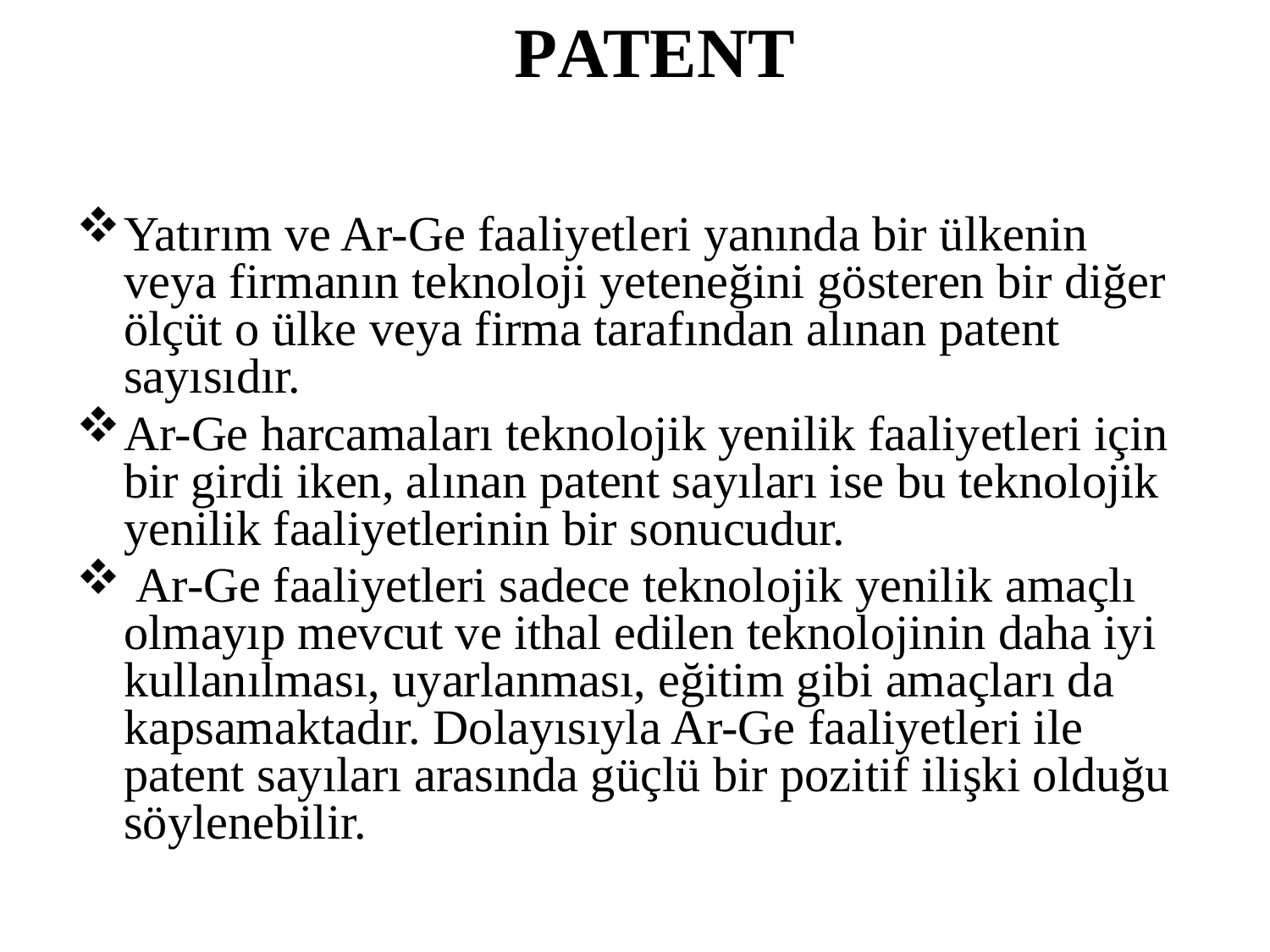

# PATENT

Yatırım ve Ar-Ge faaliyetleri yanında bir ülkenin veya firmanın teknoloji yeteneğini gösteren bir diğer ölçüt o ülke veya firma tarafından alınan patent sayısıdır.
Ar-Ge harcamaları teknolojik yenilik faaliyetleri için bir girdi iken, alınan patent sayıları ise bu teknolojik yenilik faaliyetlerinin bir sonucudur.
 Ar-Ge faaliyetleri sadece teknolojik yenilik amaçlı olmayıp mevcut ve ithal edilen teknolojinin daha iyi kullanılması, uyarlanması, eğitim gibi amaçları da kapsamaktadır. Dolayısıyla Ar-Ge faaliyetleri ile patent sayıları arasında güçlü bir pozitif ilişki olduğu söylenebilir.